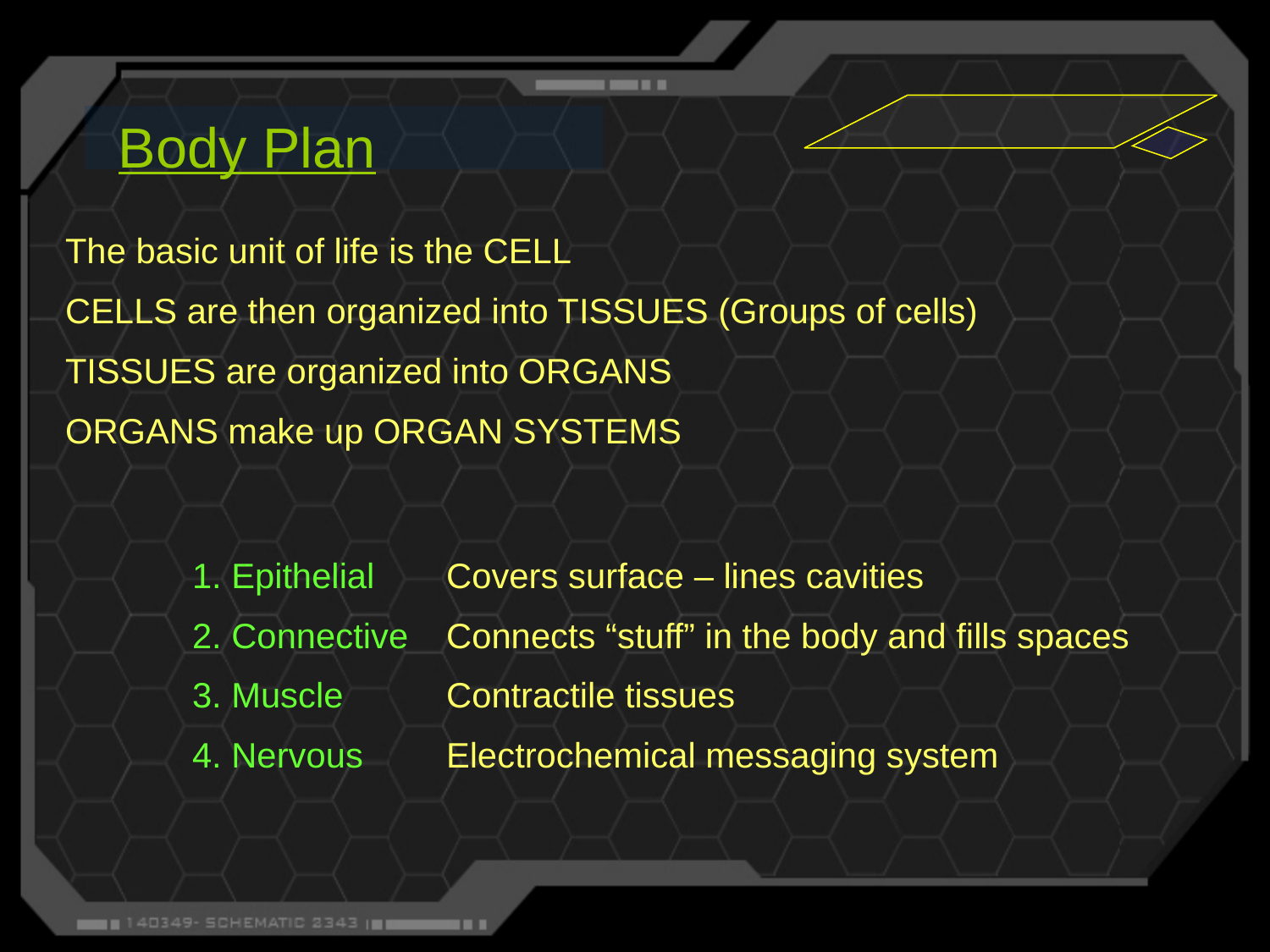

Body Plan

The basic unit of life is the CELL
CELLS are then organized into TISSUES (Groups of cells)
TISSUES are organized into ORGANS
ORGANS make up ORGAN SYSTEMS
	1. Epithelial 	Covers surface – lines cavities
	2. Connective	Connects “stuff” in the body and fills spaces
	3. Muscle	Contractile tissues
	4. Nervous	Electrochemical messaging system